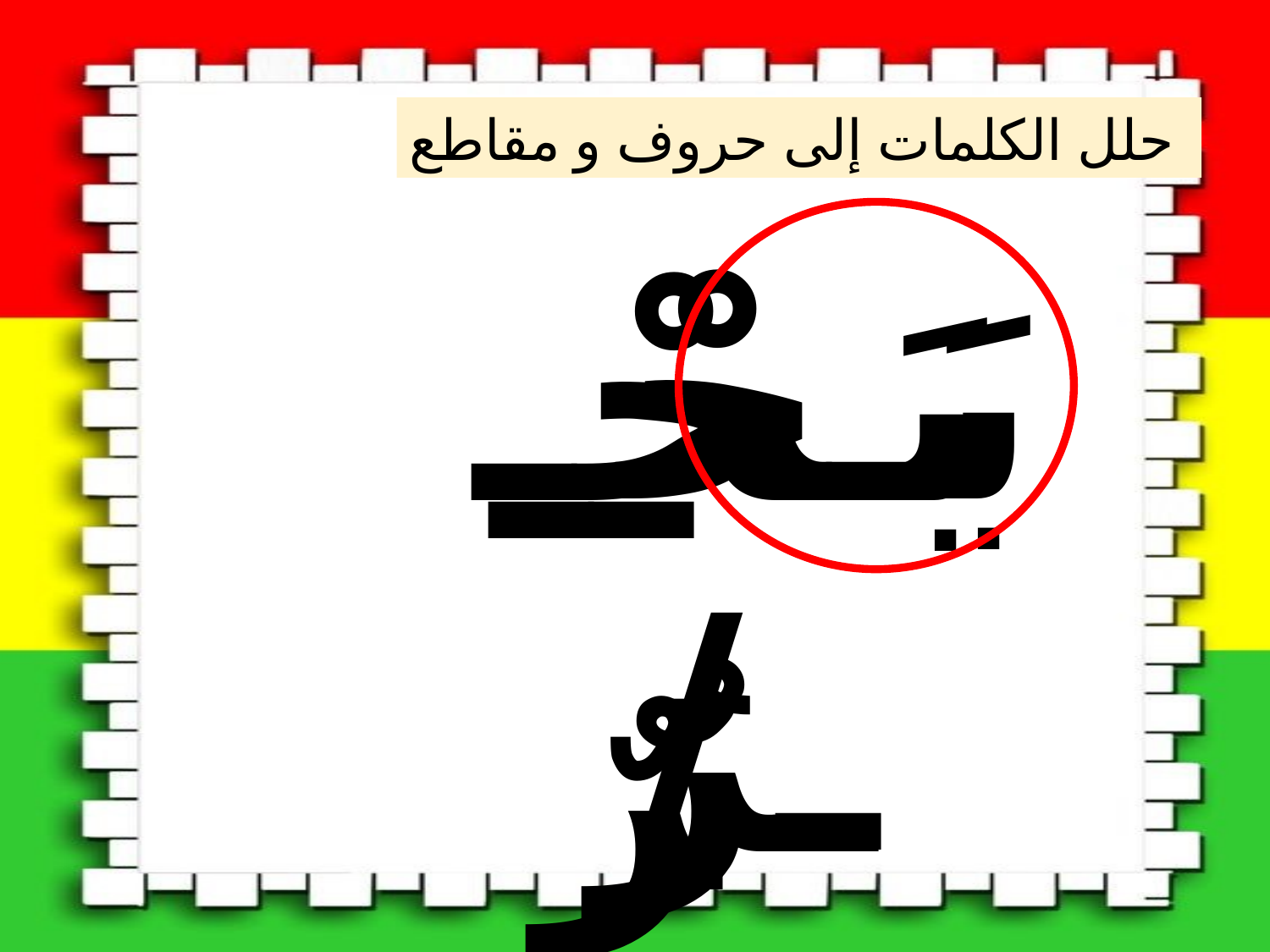

حلل الكلمات إلى حروف و مقاطع
بَـحْـ
بَـحْــرٌ

ــرٌ
/